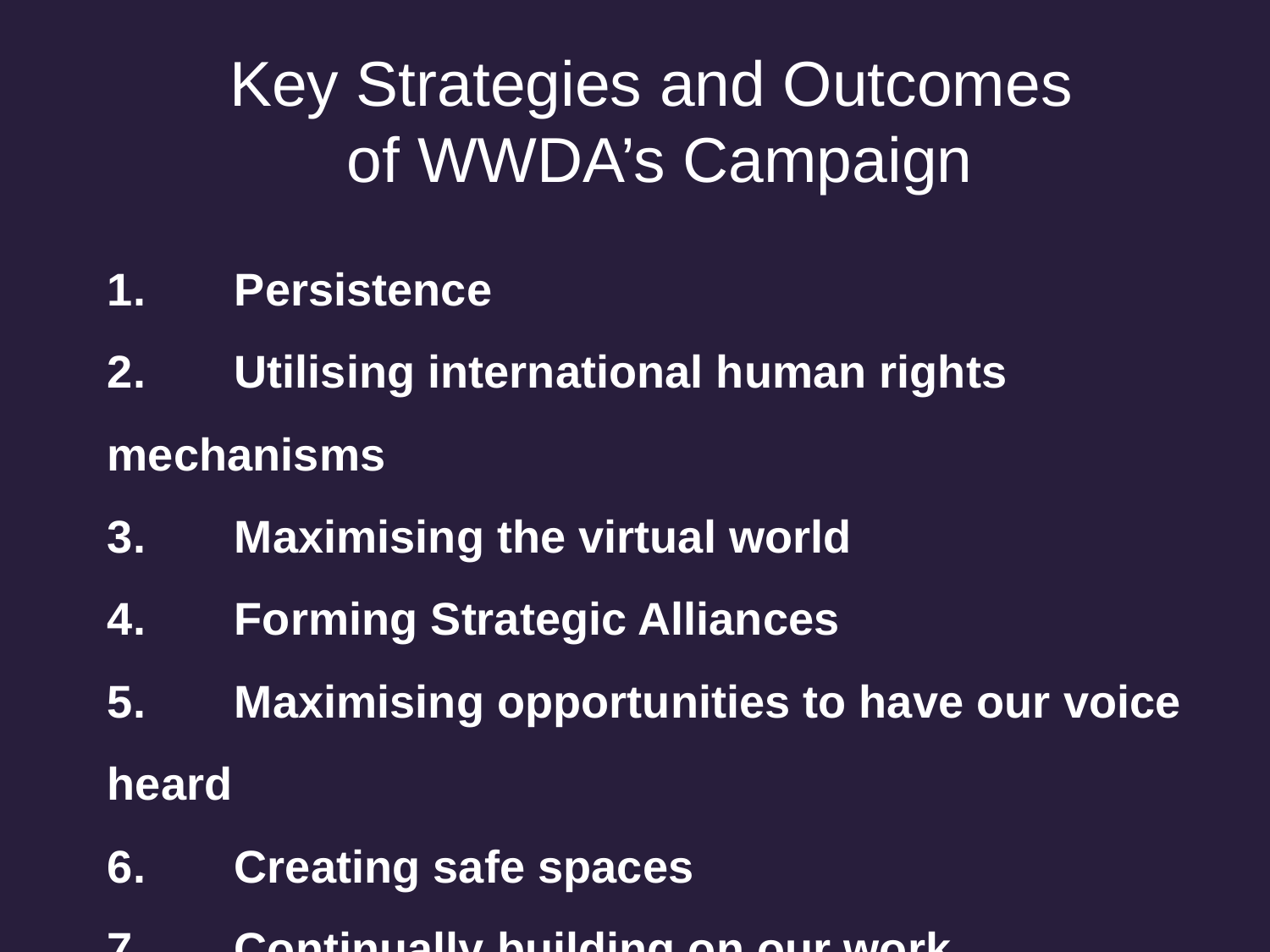

Key Strategies and Outcomes
of WWDA’s Campaign
1.	Persistence
2.	Utilising international human rights mechanisms
3.	Maximising the virtual world
4.	Forming Strategic Alliances
5.	Maximising opportunities to have our voice heard
6.	Creating safe spaces
7.	Continually building on our work
8.	Monitoring developments